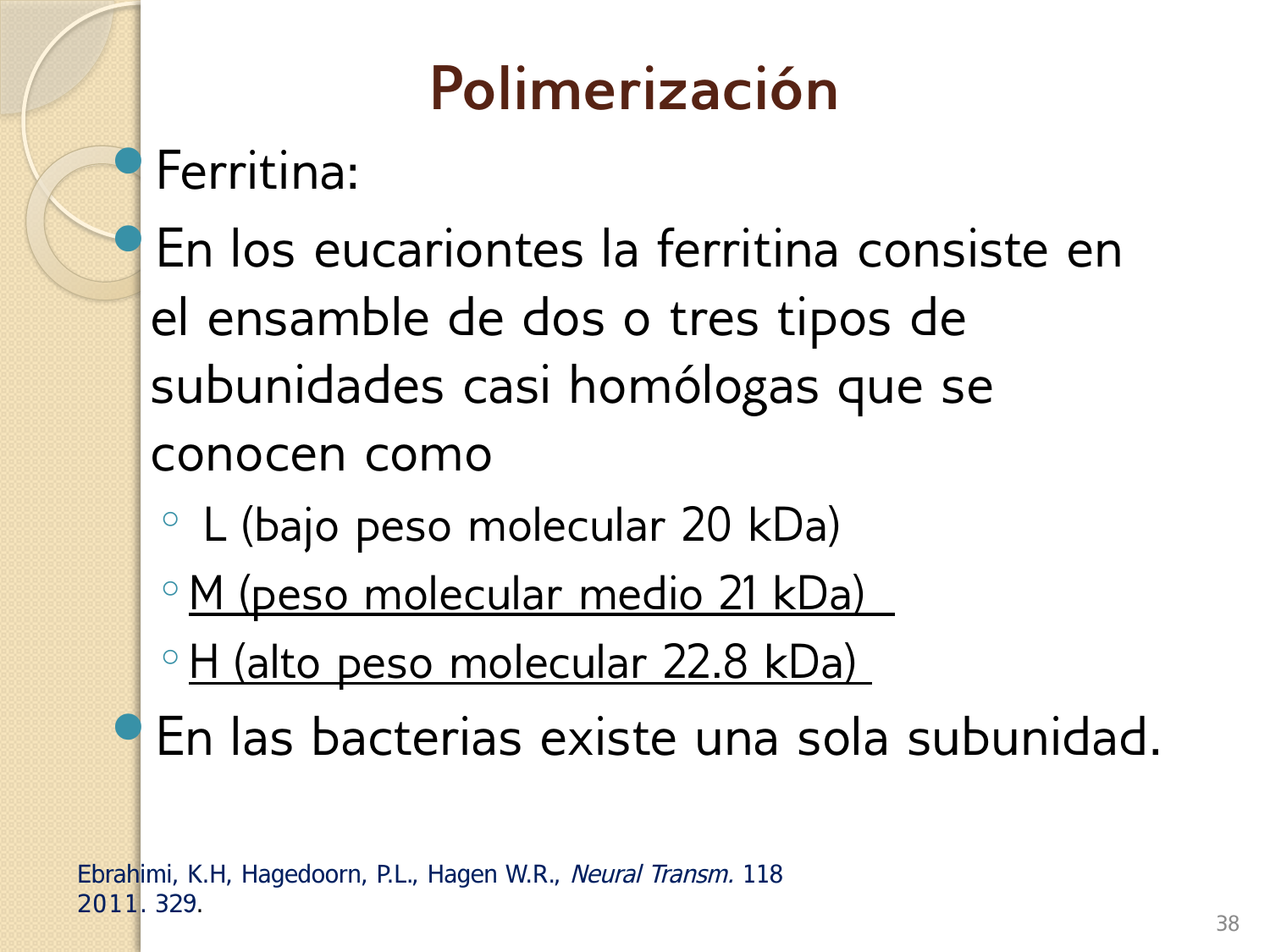

# Polimerización
Ferritina:
En los eucariontes la ferritina consiste en el ensamble de dos o tres tipos de subunidades casi homólogas que se conocen como
 L (bajo peso molecular 20 kDa)
M (peso molecular medio 21 kDa)
H (alto peso molecular 22.8 kDa)
En las bacterias existe una sola subunidad.
Ebrahimi, K.H, Hagedoorn, P.L., Hagen W.R., Neural Transm. 118 2011. 329.
38